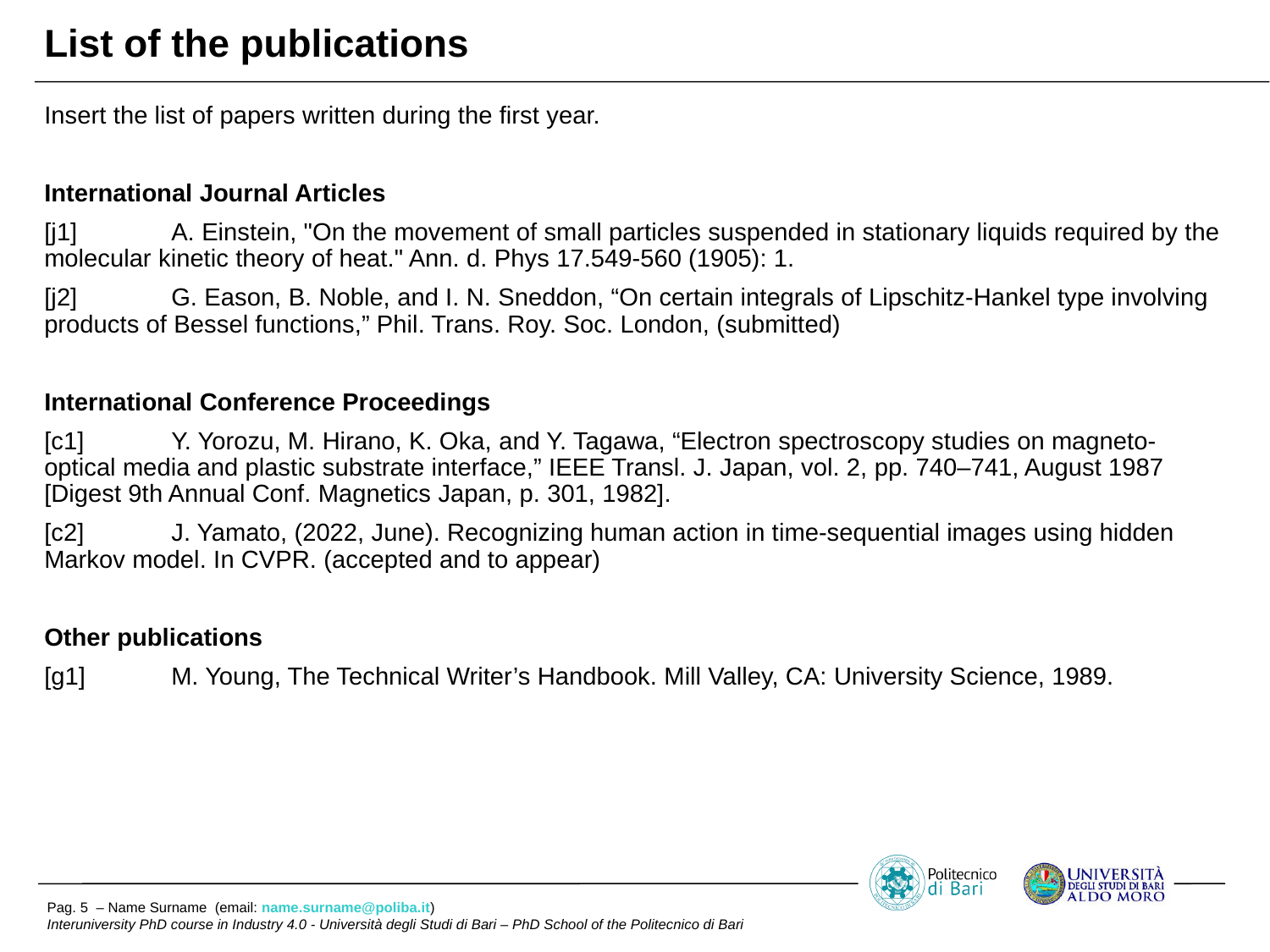

# List of the publications
Insert the list of papers written during the first year.

International Journal Articles
[j1] 	A. Einstein, "On the movement of small particles suspended in stationary liquids required by the molecular kinetic theory of heat." Ann. d. Phys 17.549-560 (1905): 1.
[j2] 	G. Eason, B. Noble, and I. N. Sneddon, “On certain integrals of Lipschitz-Hankel type involving products of Bessel functions,” Phil. Trans. Roy. Soc. London, (submitted)

International Conference Proceedings
[c1] 	Y. Yorozu, M. Hirano, K. Oka, and Y. Tagawa, “Electron spectroscopy studies on magneto-optical media and plastic substrate interface,” IEEE Transl. J. Japan, vol. 2, pp. 740–741, August 1987 [Digest 9th Annual Conf. Magnetics Japan, p. 301, 1982].
[c2] 	J. Yamato, (2022, June). Recognizing human action in time-sequential images using hidden Markov model. In CVPR. (accepted and to appear)

Other publications
[g1] 	M. Young, The Technical Writer’s Handbook. Mill Valley, CA: University Science, 1989.